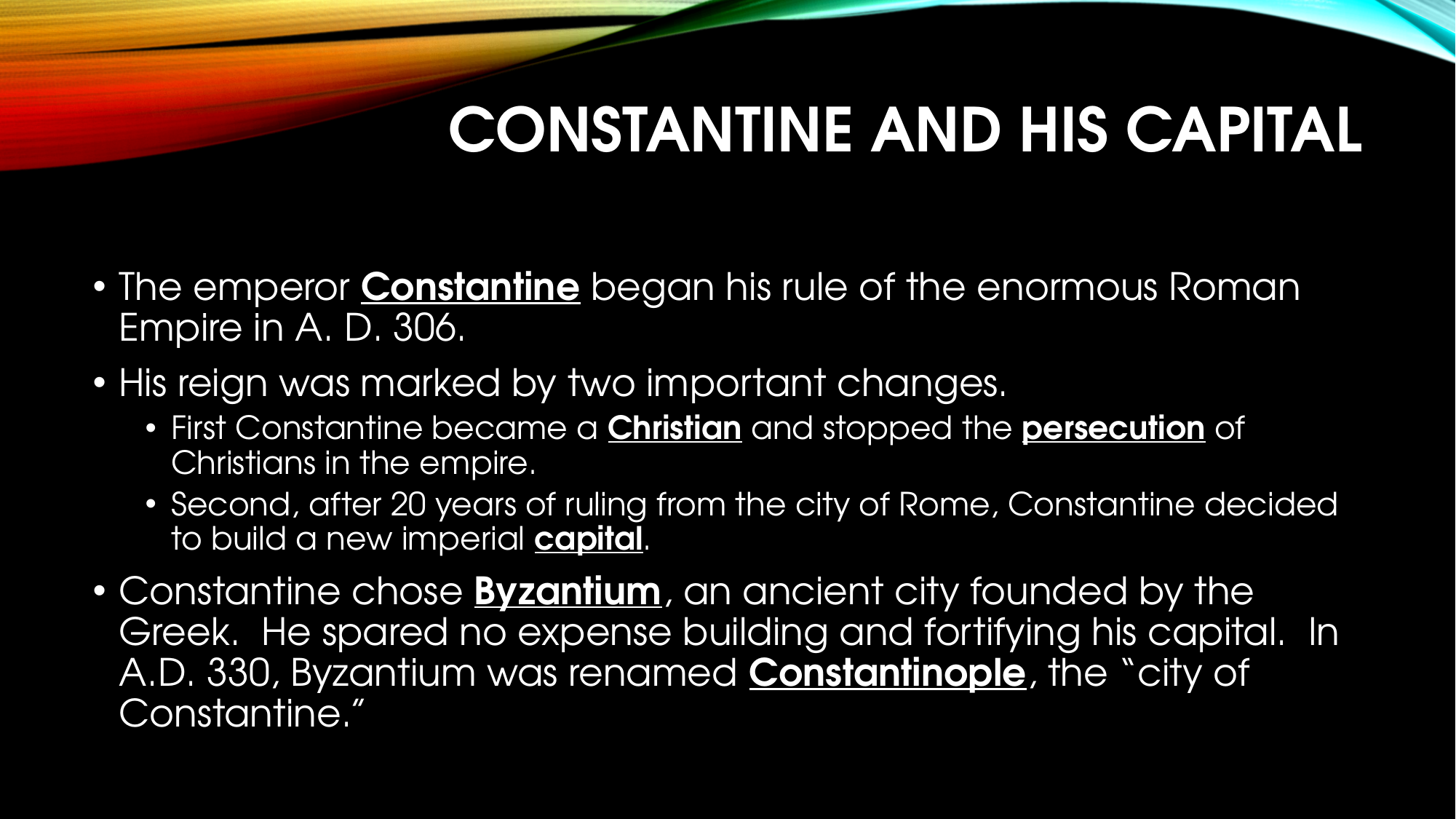

# Constantine and His capital
The emperor Constantine began his rule of the enormous Roman Empire in A. D. 306.
His reign was marked by two important changes.
First Constantine became a Christian and stopped the persecution of Christians in the empire.
Second, after 20 years of ruling from the city of Rome, Constantine decided to build a new imperial capital.
Constantine chose Byzantium, an ancient city founded by the Greek.  He spared no expense building and fortifying his capital.  In A.D. 330, Byzantium was renamed Constantinople, the “city of Constantine.”